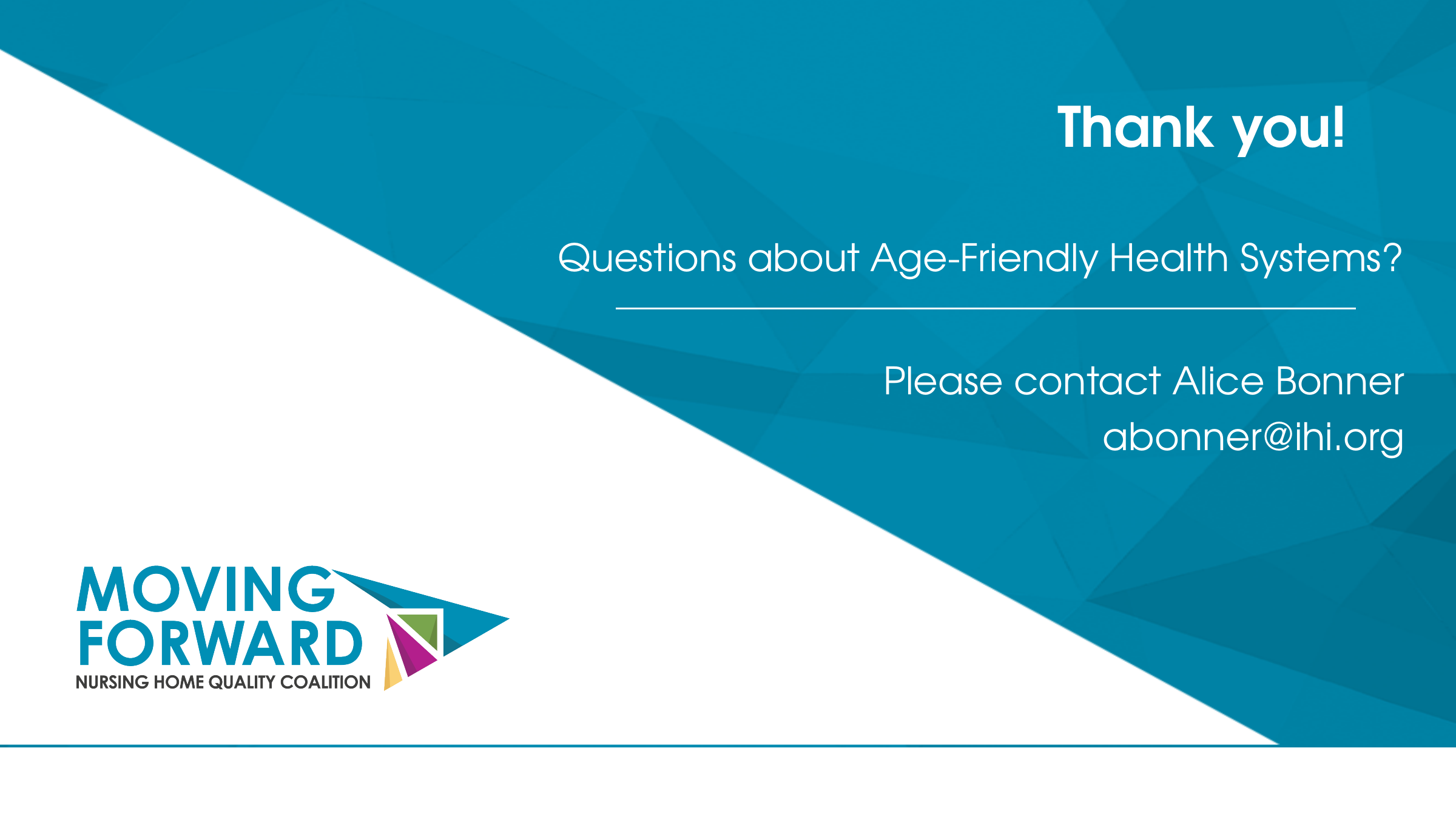

Thank you!
Questions about Age-Friendly Health Systems?
Please contact Alice Bonner
abonner@ihi.org